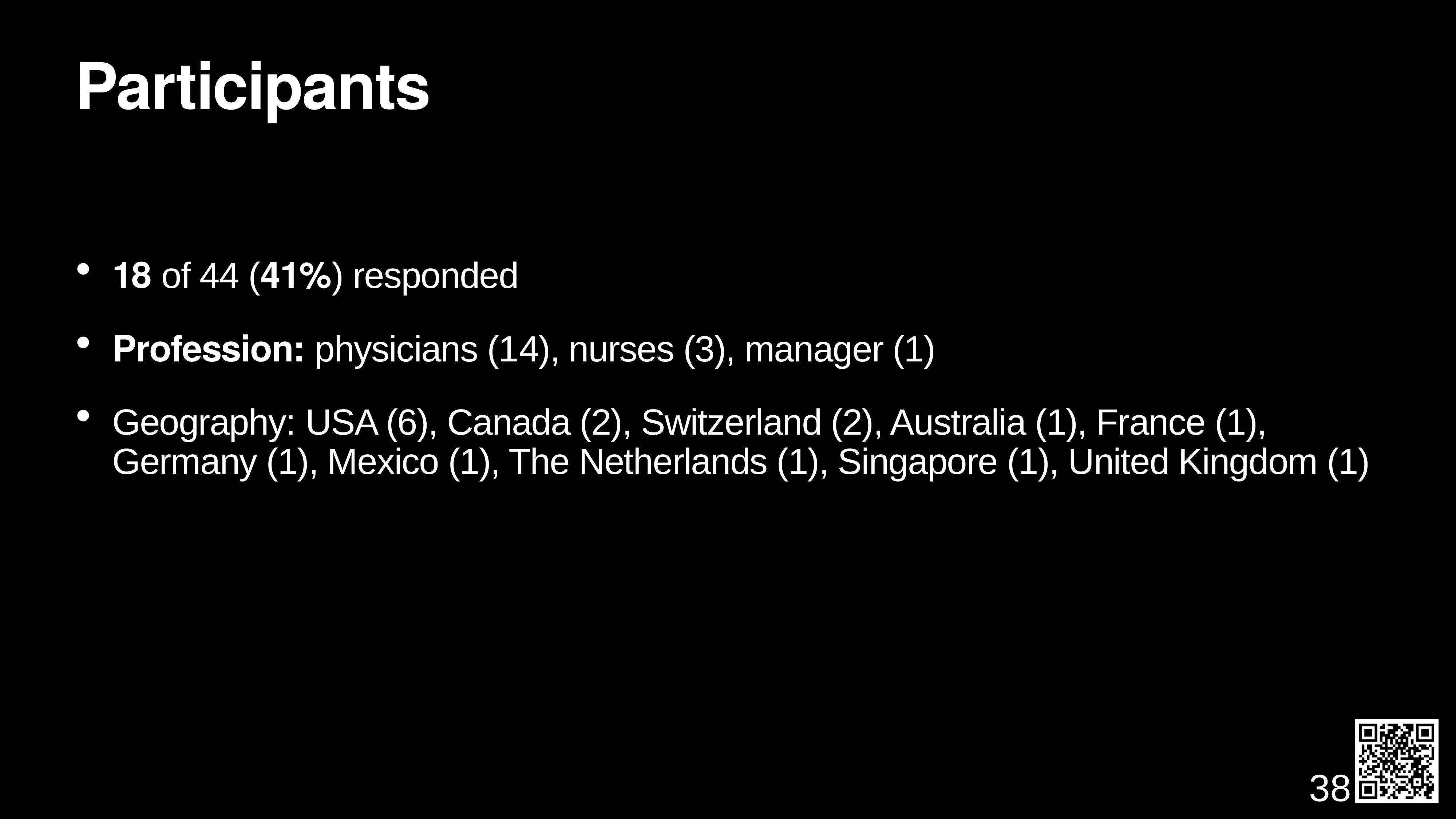

# Participants

18 of 44 (41%) responded
Profession: physicians (14), nurses (3), manager (1)
Geography: USA (6), Canada (2), Switzerland (2), Australia (1), France (1), Germany (1), Mexico (1), The Netherlands (1), Singapore (1), United Kingdom (1)
38